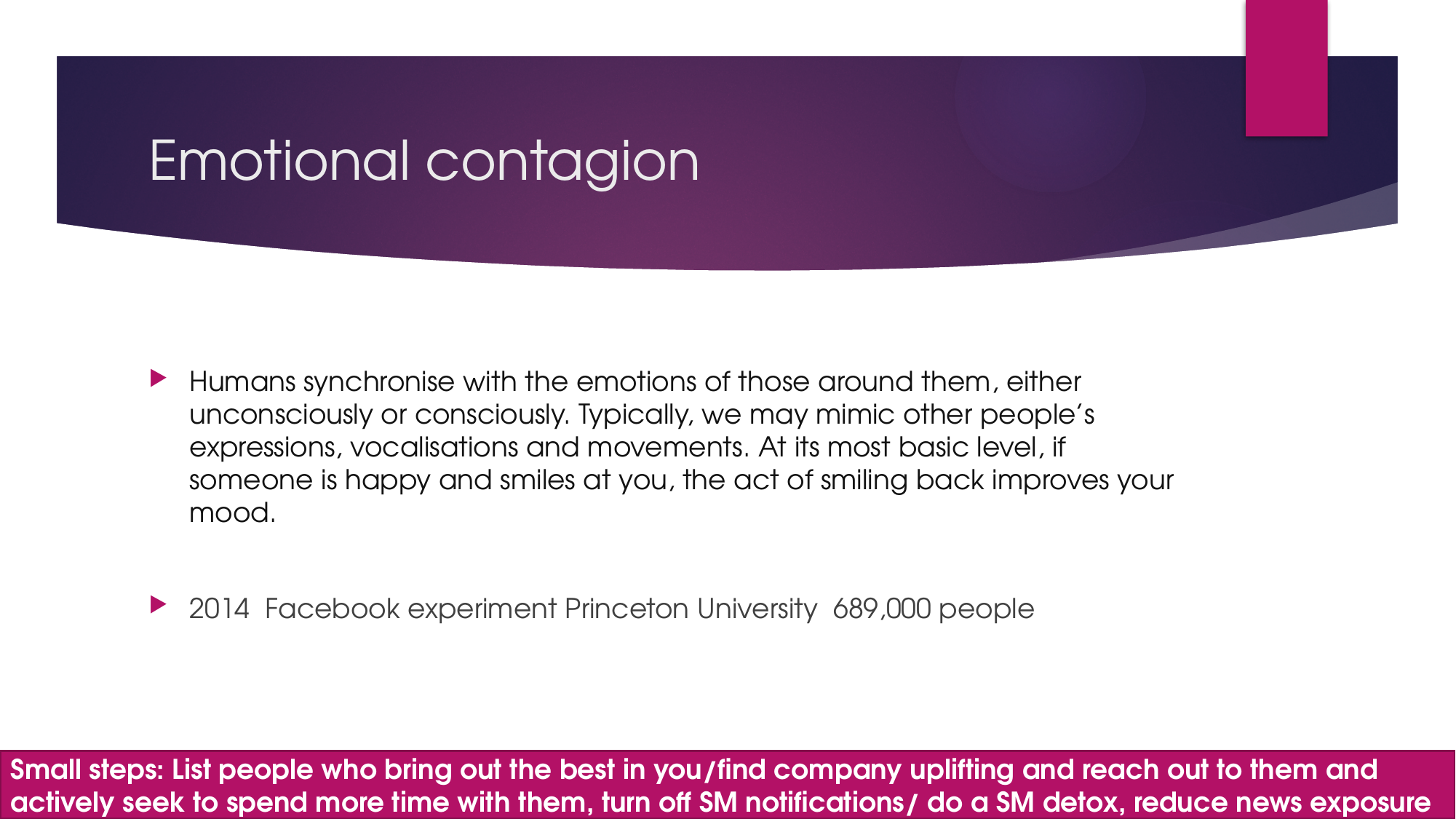

# Emotional contagion

Humans synchronise with the emotions of those around them, either unconsciously or consciously. Typically, we may mimic other people’s expressions, vocalisations and movements. At its most basic level, if someone is happy and smiles at you, the act of smiling back improves your mood.

2014  Facebook experiment Princeton University  689,000 people
Small steps: List people who bring out the best in you/find company uplifting and reach out to them and actively seek to spend more time with them, turn off SM notifications/ do a SM detox, reduce news exposure